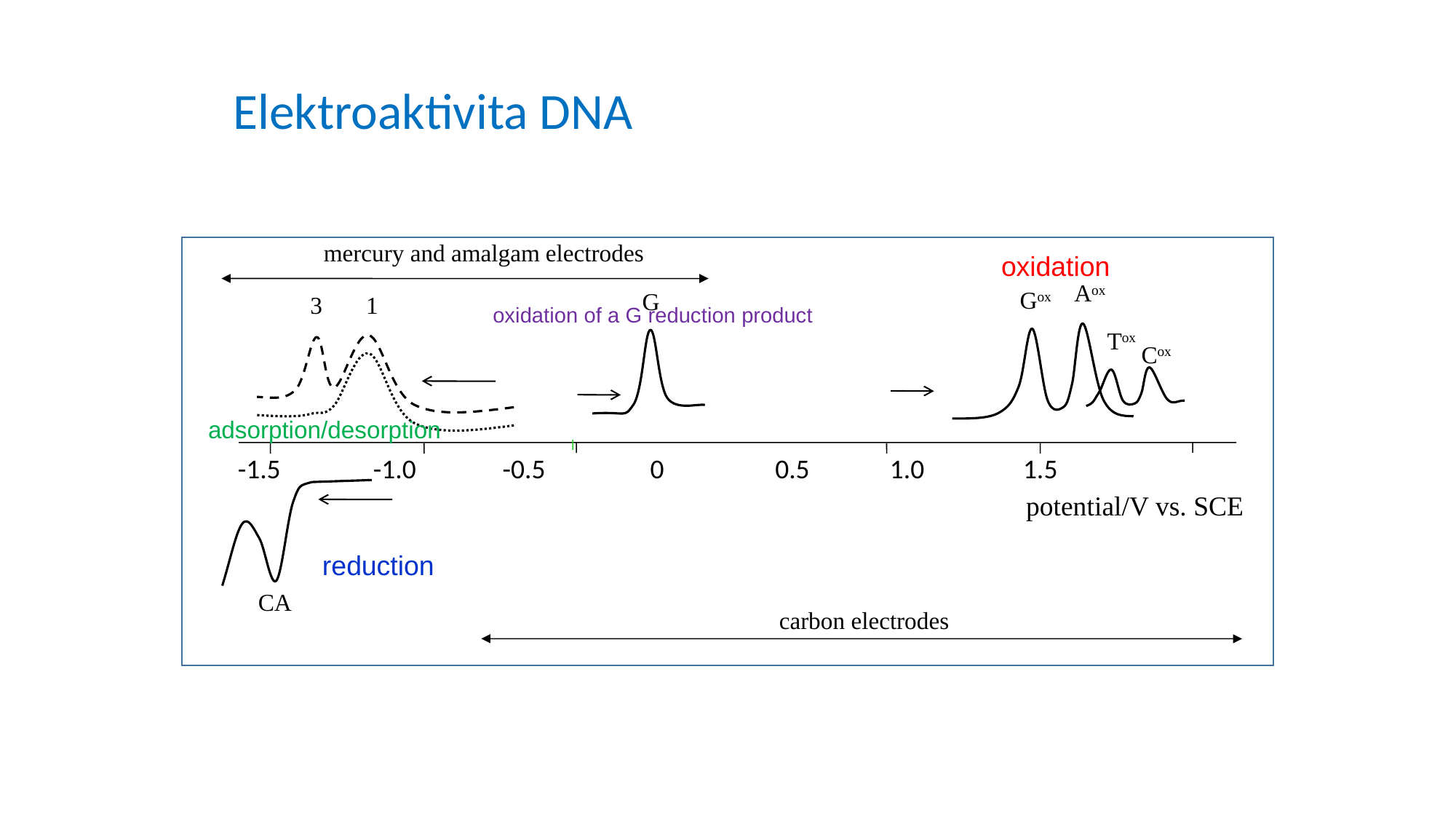

# Elektroaktivita DNA
mercury and amalgam electrodes

oxidation
Aox

Gox
G
3
1
oxidation of a G reduction product
Tox

Cox

adsorption/desorption

 -1.5               -1.0              -0.5                 0                  0.5             1.0                1.5

potential/V vs. SCE
reduction
CA
carbon electrodes